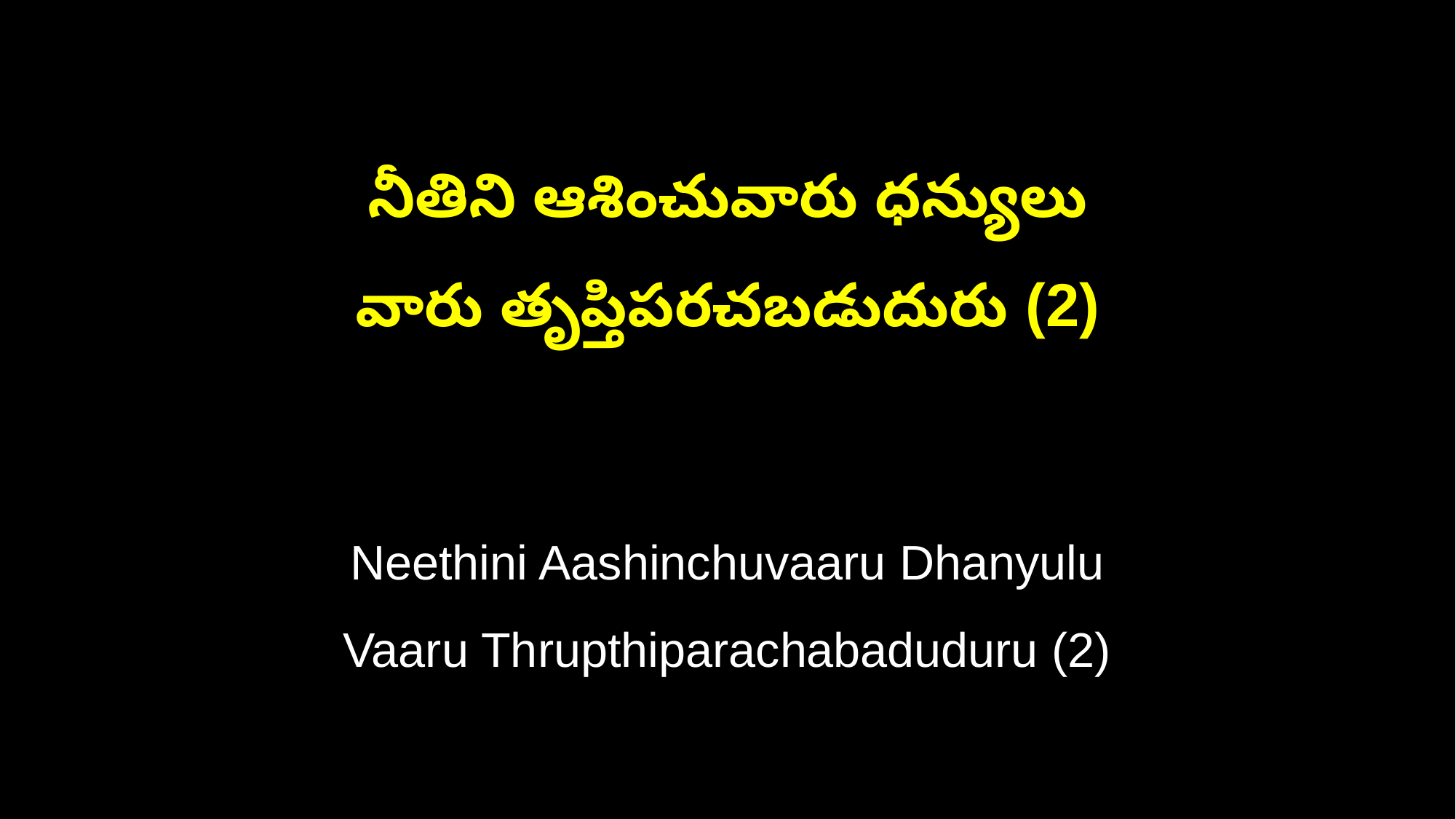

నీతిని ఆశించువారు ధన్యులు
వారు తృప్తిపరచబడుదురు (2)
Neethini Aashinchuvaaru Dhanyulu
Vaaru Thrupthiparachabaduduru (2)